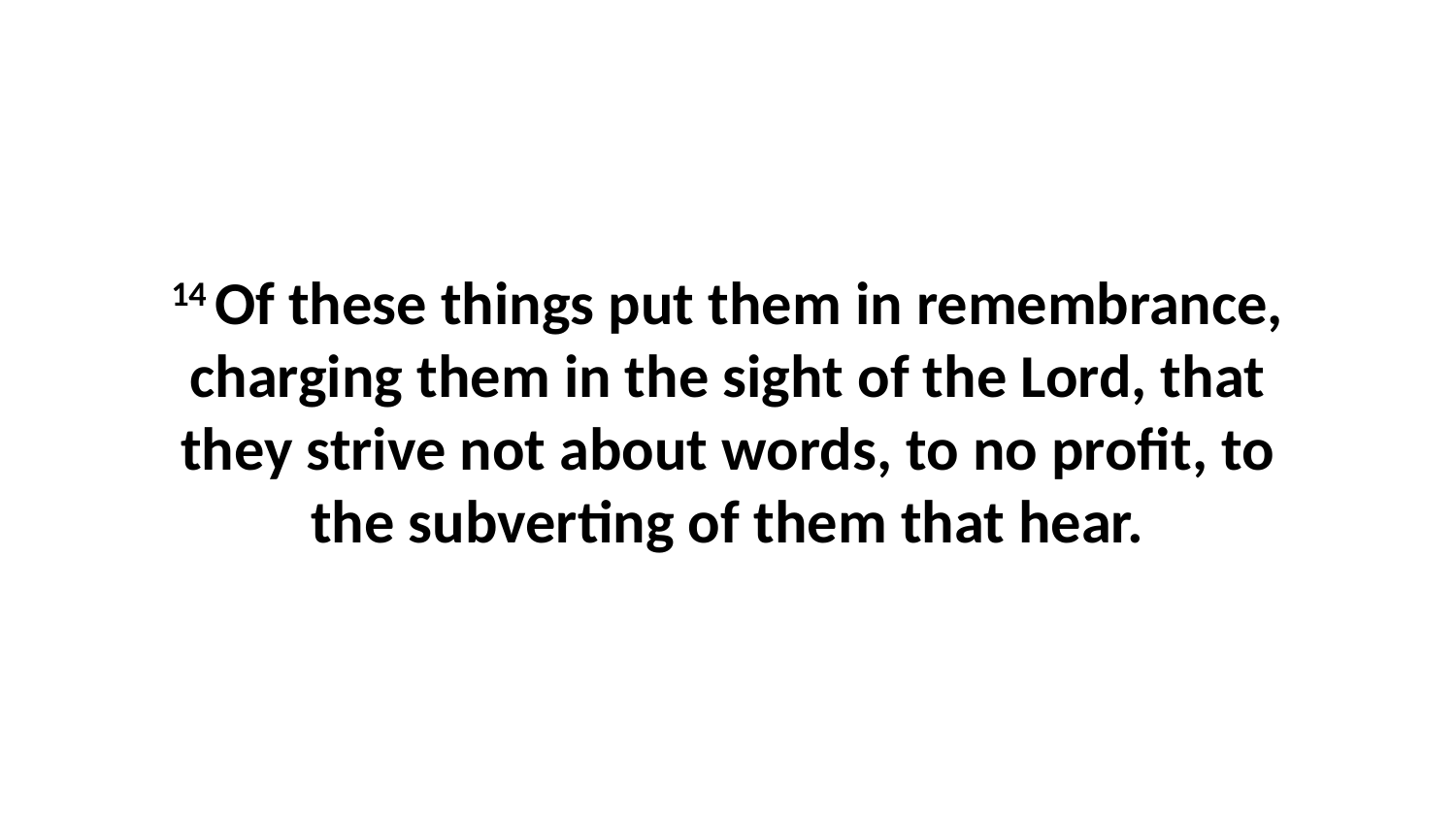

14 Of these things put them in remembrance, charging them in the sight of the Lord, that they strive not about words, to no profit, to the subverting of them that hear.